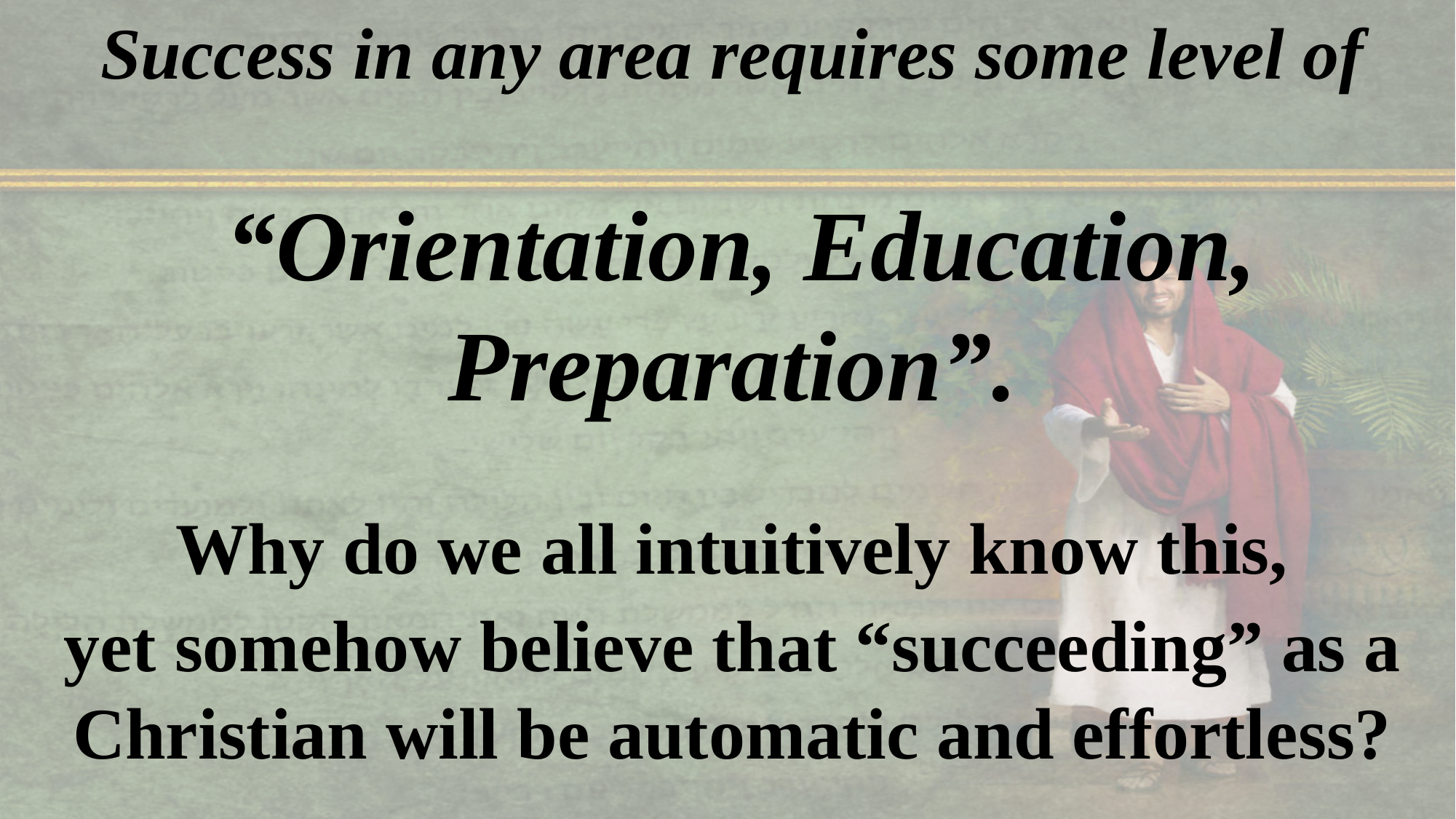

Success in any area requires some level of

 “Orientation, Education, Preparation”.

 Why do we all intuitively know this,
yet somehow believe that “succeeding” as a Christian will be automatic and effortless?